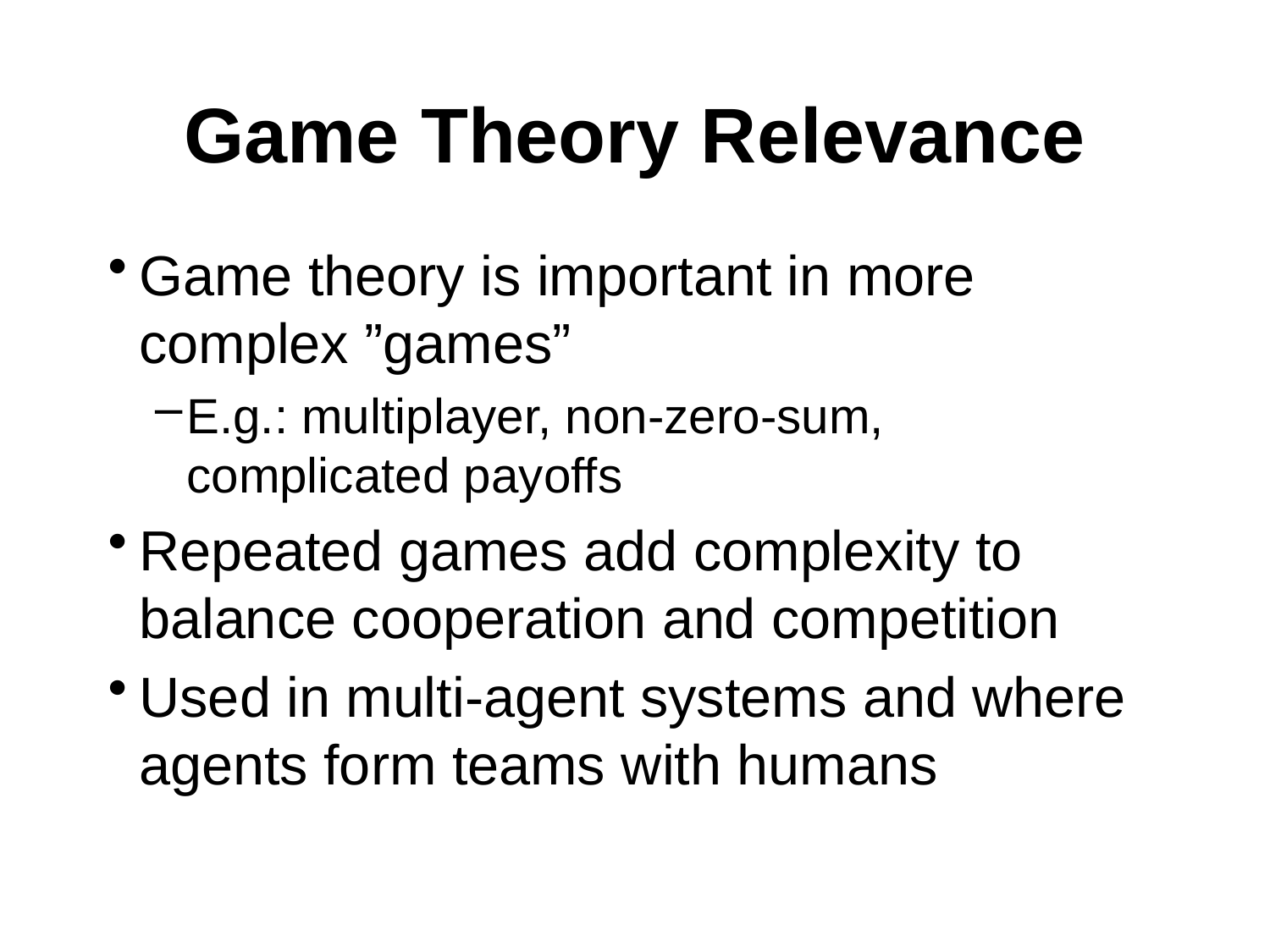

# Game Theory Relevance
Game theory is important in more complex ”games”
E.g.: multiplayer, non-zero-sum, complicated payoffs
Repeated games add complexity to balance cooperation and competition
Used in multi-agent systems and where agents form teams with humans